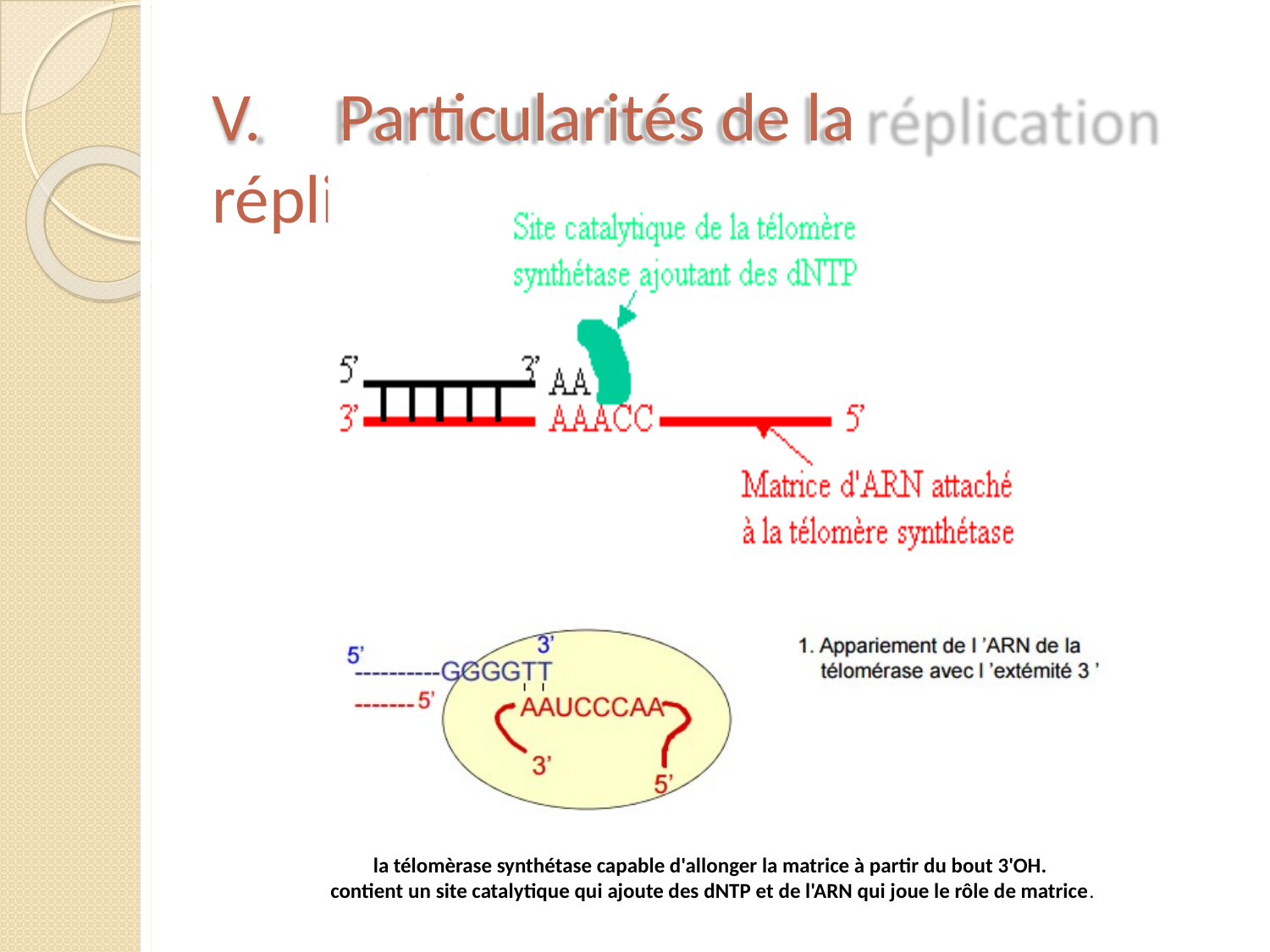

# V.	Particularités de la réplication

la télomèrase synthétase capable d'allonger la matrice à partir du bout 3'OH.  contient un site catalytique qui ajoute des dNTP et de l'ARN qui joue le rôle de matrice.